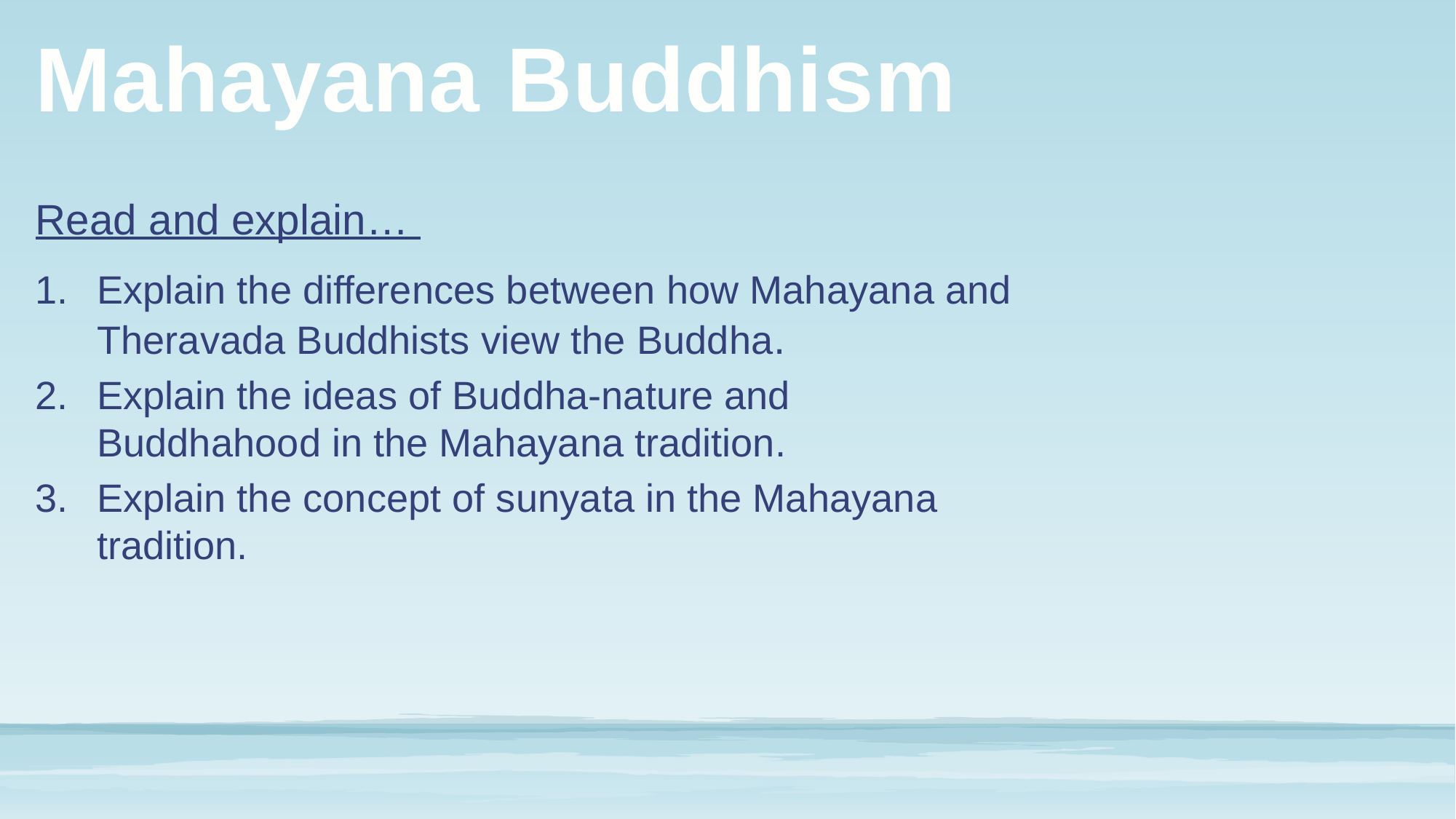

Mahayana Buddhism
Read and explain…

Explain the differences between how Mahayana and Theravada Buddhists view the Buddha.
Explain the ideas of Buddha-nature and Buddhahood in the Mahayana tradition.
Explain the concept of sunyata in the Mahayana tradition.